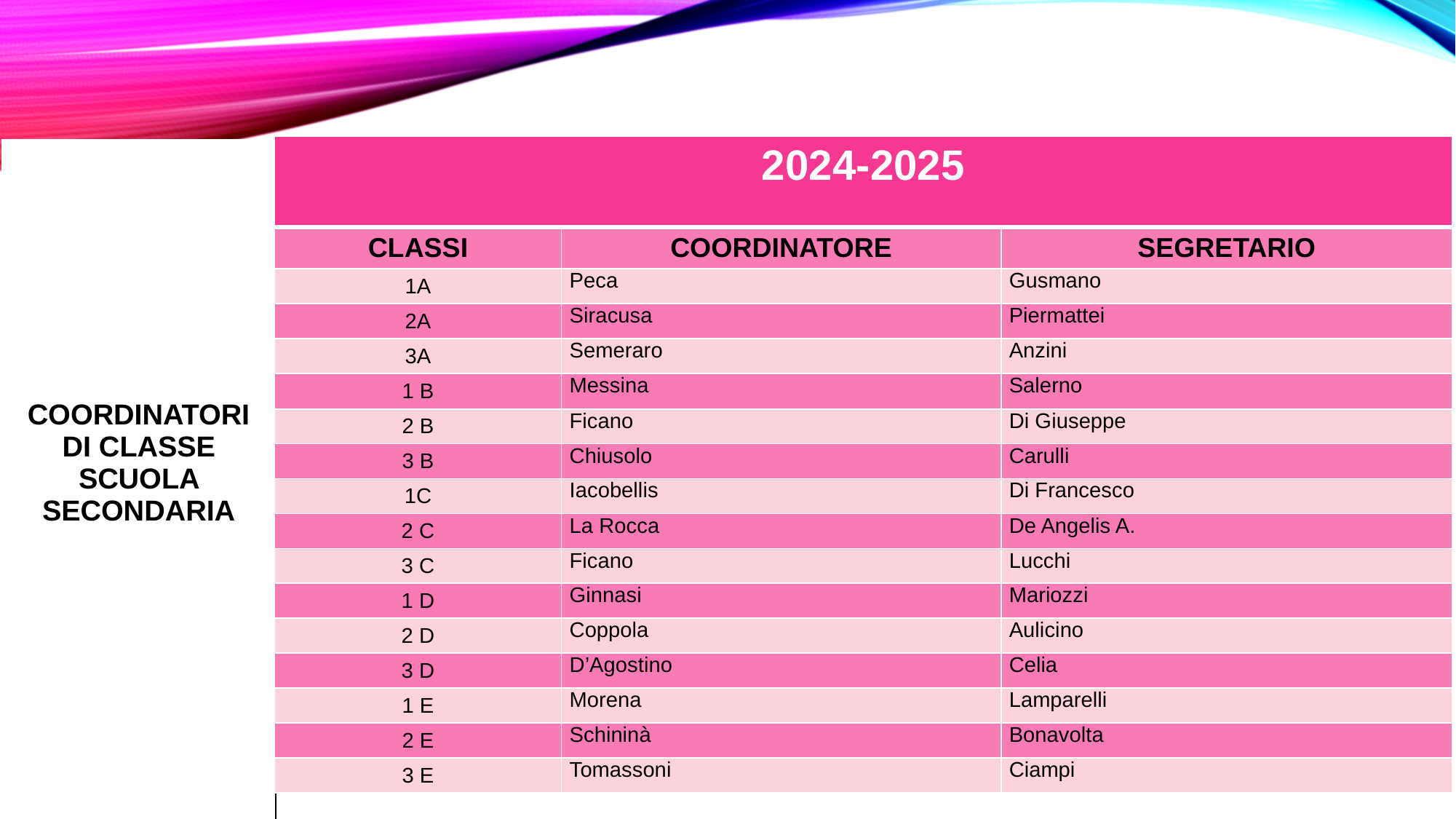

| 2024-2025 |  |  |
| --- | --- | --- |
| CLASSI | COORDINATORE | SEGRETARIO |
| 1A | Peca | Gusmano |
| 2A | Siracusa | Piermattei |
| 3A | Semeraro | Anzini |
| 1 B | Messina | Salerno |
| 2 B | Ficano | Di Giuseppe |
| 3 B | Chiusolo | Carulli |
| 1C | Iacobellis | Di Francesco |
| 2 C | La Rocca | De Angelis A. |
| 3 C | Ficano | Lucchi |
| 1 D | Ginnasi | Mariozzi |
| 2 D | Coppola | Aulicino |
| 3 D | D’Agostino | Celia |
| 1 E | Morena | Lamparelli |
| 2 E | Schininà | Bonavolta |
| 3 E | Tomassoni | Ciampi |
| COORDINATORI DI CLASSE SCUOLA SECONDARIA |  |
| --- | --- |